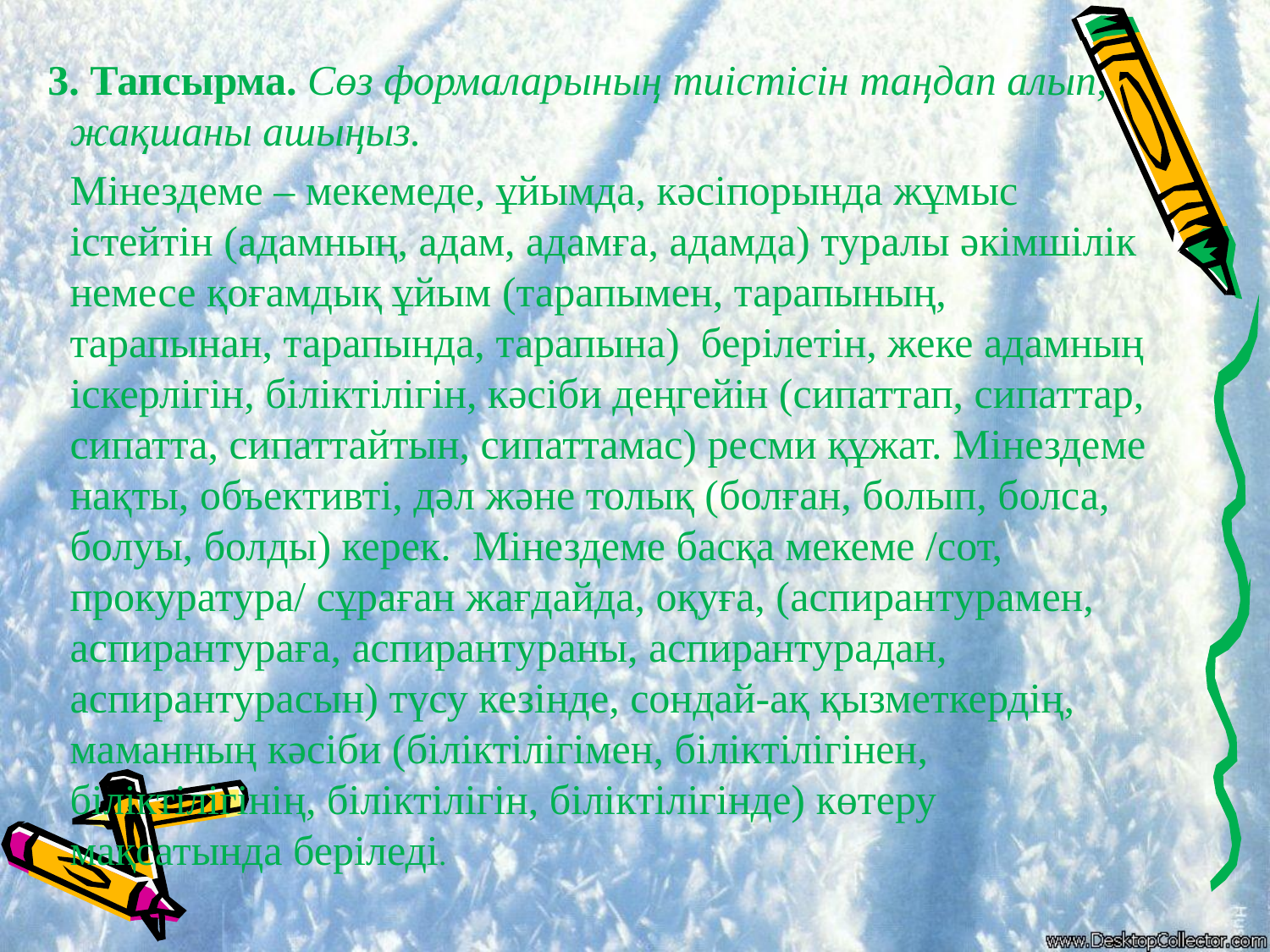

3. Тапсырма. Сөз формаларының тиістісін таңдап алып, жақшаны ашыңыз.
	Мінездеме – мекемеде, ұйымда, кәсіпорында жұмыс істейтін (адамның, адам, адамға, адамда) туралы әкімшілік немесе қоғамдық ұйым (тарапымен, тарапының, тарапынан, тарапында, тарапына)  берілетін, жеке адамның іскерлігін, біліктілігін, кәсіби деңгейін (сипаттап, сипаттар, сипатта, сипаттайтын, сипаттамас) ресми құжат. Мінездеме нақты, объективті, дәл және толық (болған, болып, болса, болуы, болды) керек.  Мінездеме басқа мекеме /сот, прокуратура/ сұраған жағдайда, оқуға, (аспирантурамен, аспирантураға, аспирантураны, аспирантурадан, аспирантурасын) түсу кезінде, сондай-ақ қызметкердің, маманның кәсіби (біліктілігімен, біліктілігінен, біліктілігінің, біліктілігін, біліктілігінде) көтеру мақсатында беріледі.